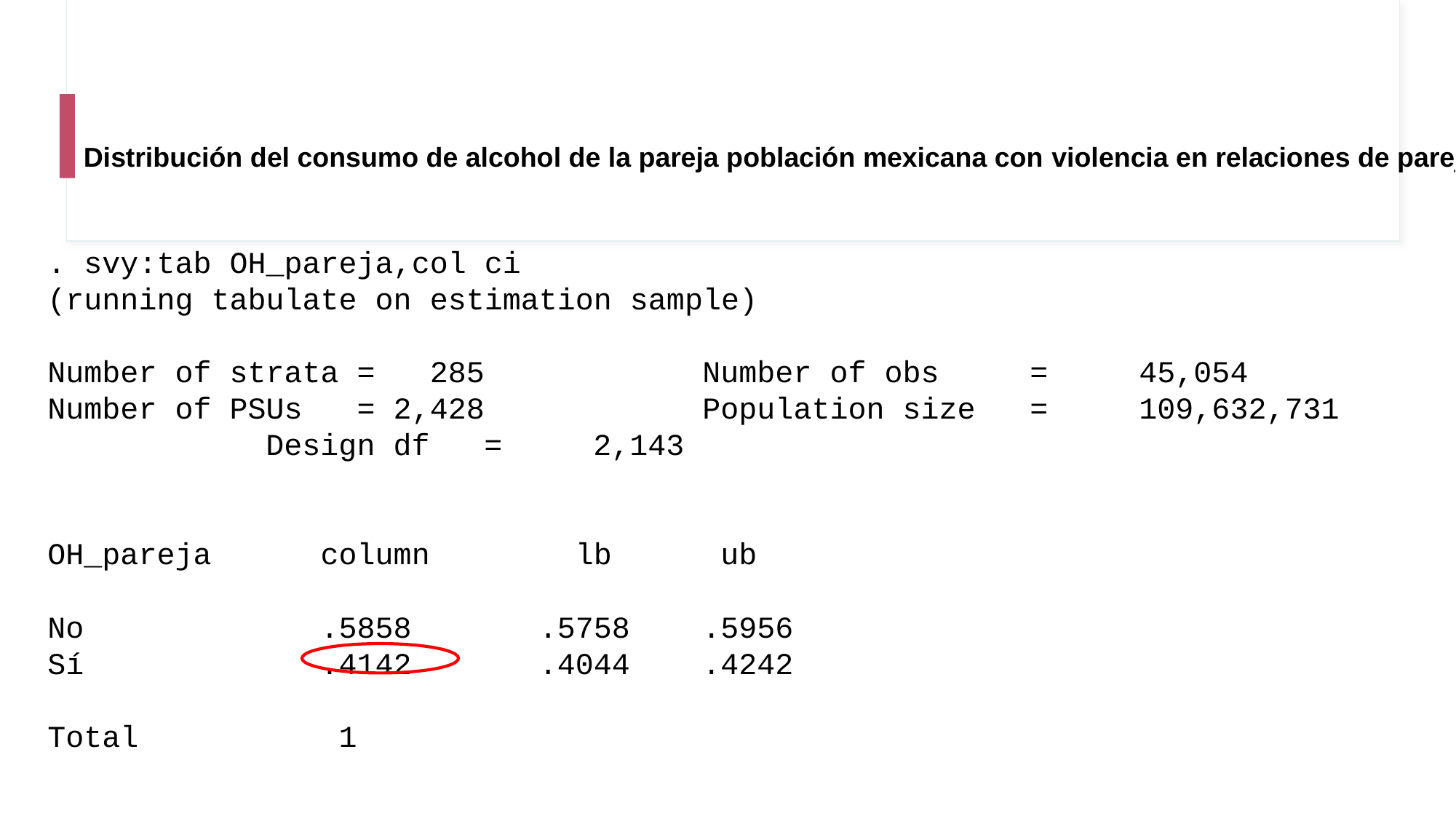

Distribución del consumo de alcohol de la pareja población mexicana con violencia en relaciones de pareja
. svy:tab OH_pareja,col ci
(running tabulate on estimation sample)

Number of strata =   285		Number of obs	=	45,054
Number of PSUs   = 2,428		Population size	=	109,632,731
		Design df	=	2,143

OH_pareja      column        lb	 ub

No             .5858       .5758	.5956
Sí             .4142       .4044	.4242

Total           1